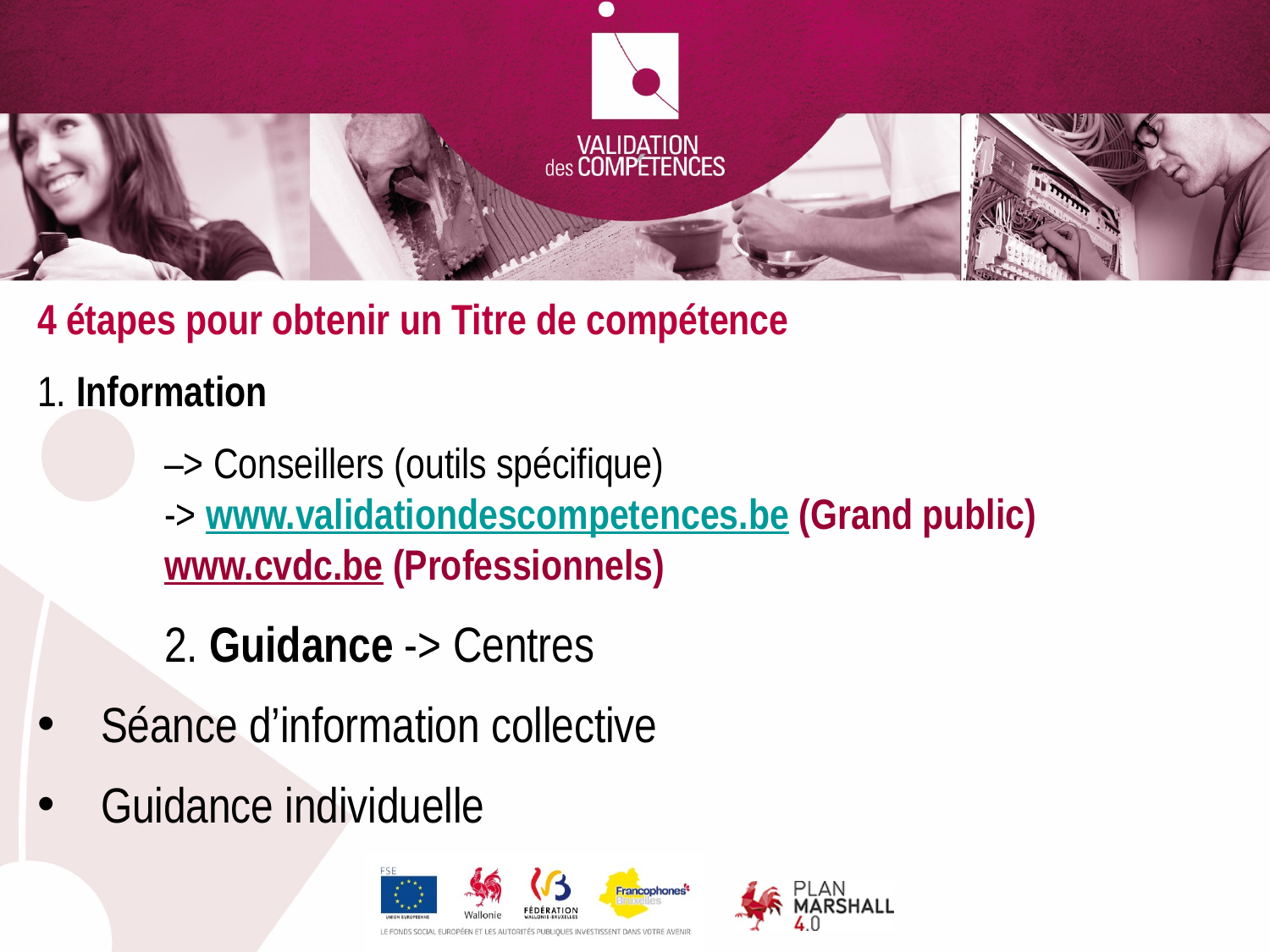

4 étapes pour obtenir un Titre de compétence
1. Information
	–> Conseillers (outils spécifique)
-> www.validationdescompetences.be (Grand public)
www.cvdc.be (Professionnels)
2. Guidance -> Centres
Séance d’information collective
Guidance individuelle